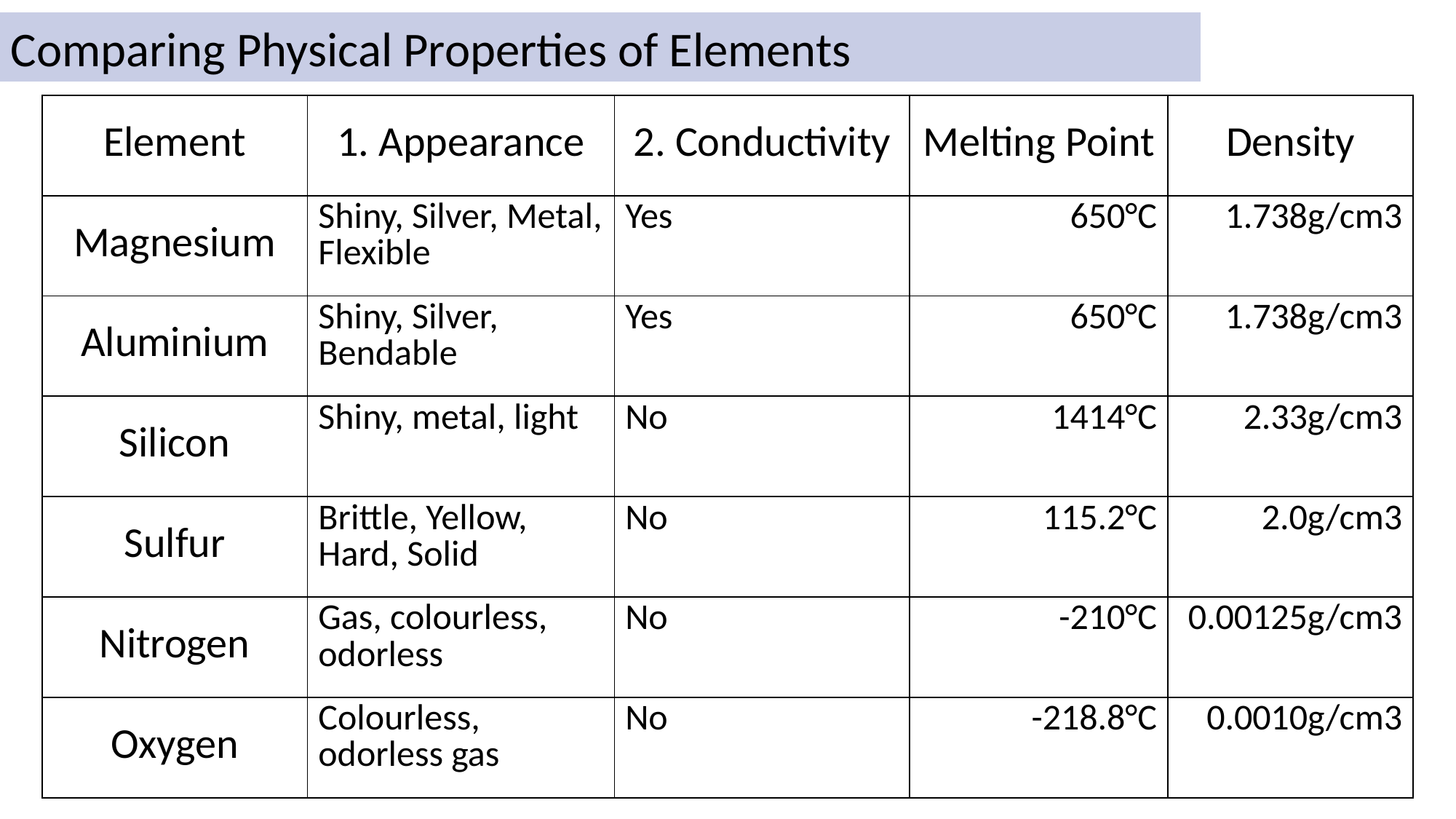

Comparing Physical Properties of Elements
| Element | 1. Appearance | 2. Conductivity | Melting Point | Density |
| --- | --- | --- | --- | --- |
| Magnesium | Shiny, Silver, Metal, Flexible | Yes | 650°C | 1.738g/cm3 |
| Aluminium | Shiny, Silver, Bendable | Yes | 650°C | 1.738g/cm3 |
| Silicon | Shiny, metal, light | No | 1414°C | 2.33g/cm3 |
| Sulfur | Brittle, Yellow, Hard, Solid | No | 115.2°C | 2.0g/cm3 |
| Nitrogen | Gas, colourless, odorless | No | -210°C | 0.00125g/cm3 |
| Oxygen | Colourless, odorless gas | No | -218.8°C | 0.0010g/cm3 |